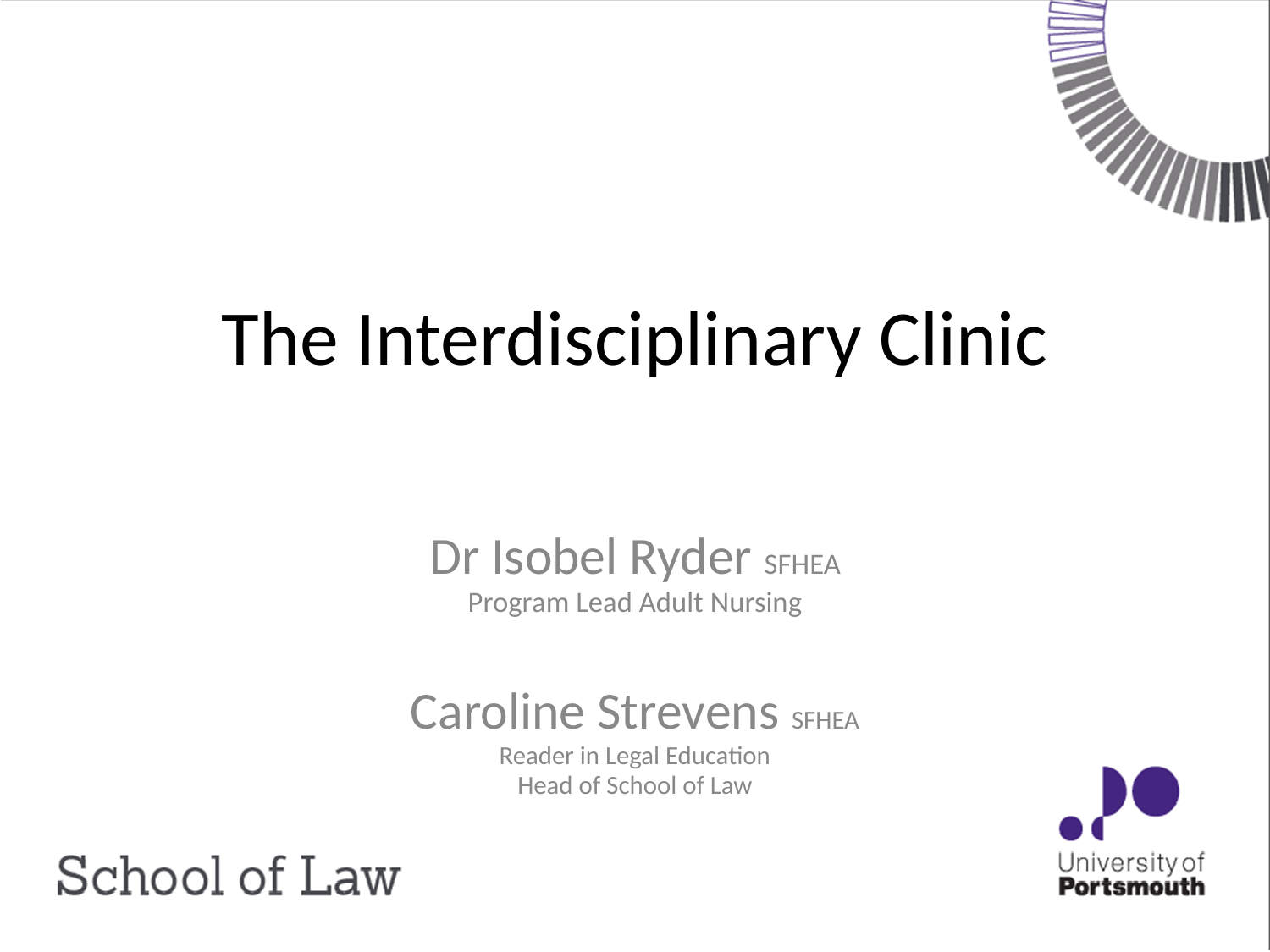

# The Interdisciplinary Clinic

Dr Isobel Ryder SFHEA
Program Lead Adult Nursing

Caroline Strevens SFHEA
Reader in Legal Education
Head of School of Law